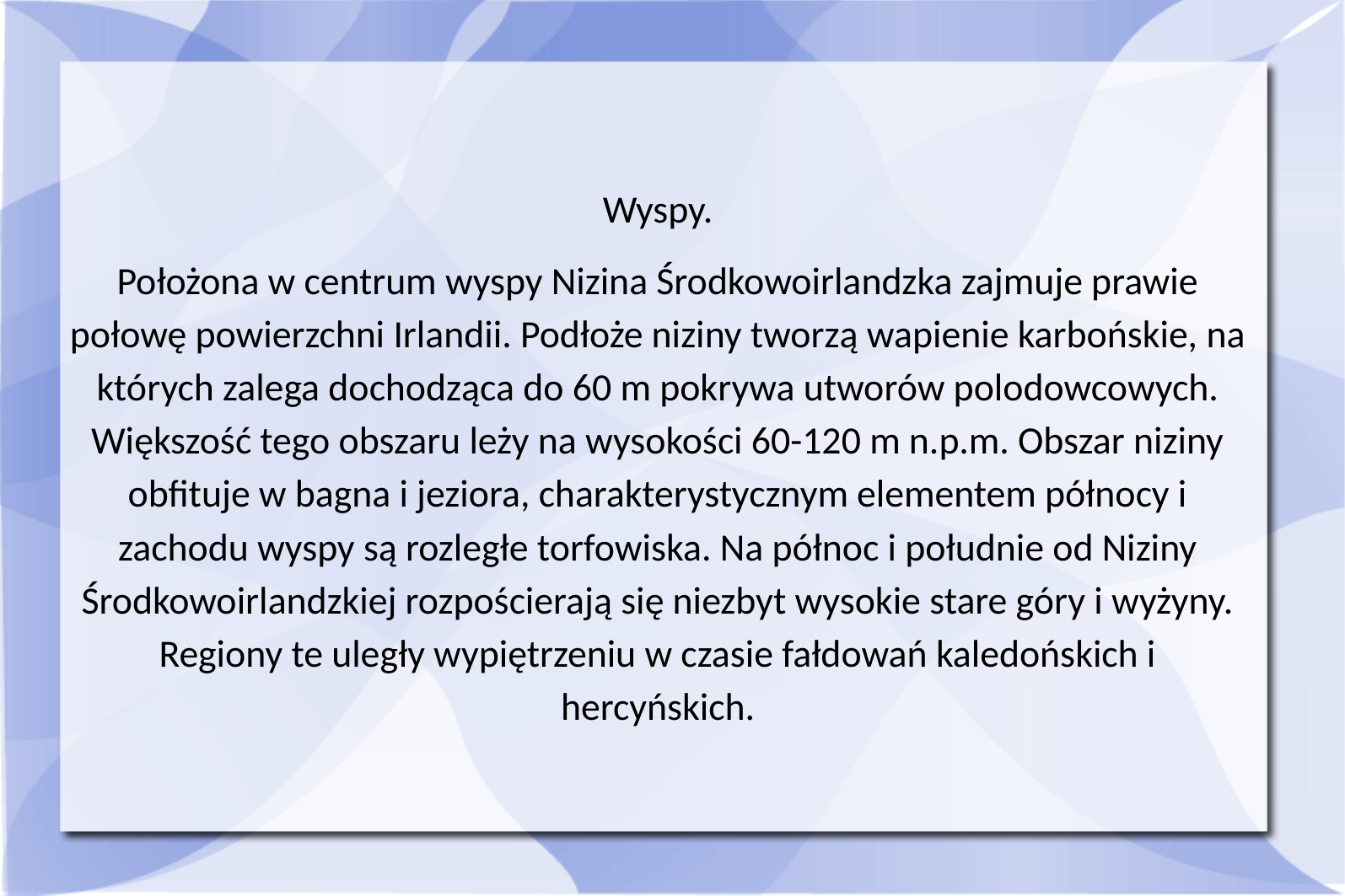

Wyspy.
Położona w centrum wyspy Nizina Środkowoirlandzka zajmuje prawie połowę powierzchni Irlandii. Podłoże niziny tworzą wapienie karbońskie, na których zalega dochodząca do 60 m pokrywa utworów polodowcowych. Większość tego obszaru leży na wysokości 60-120 m n.p.m. Obszar niziny obfituje w bagna i jeziora, charakterystycznym elementem północy i zachodu wyspy są rozległe torfowiska. Na północ i południe od Niziny Środkowoirlandzkiej rozpościerają się niezbyt wysokie stare góry i wyżyny. Regiony te uległy wypiętrzeniu w czasie fałdowań kaledońskich i hercyńskich.